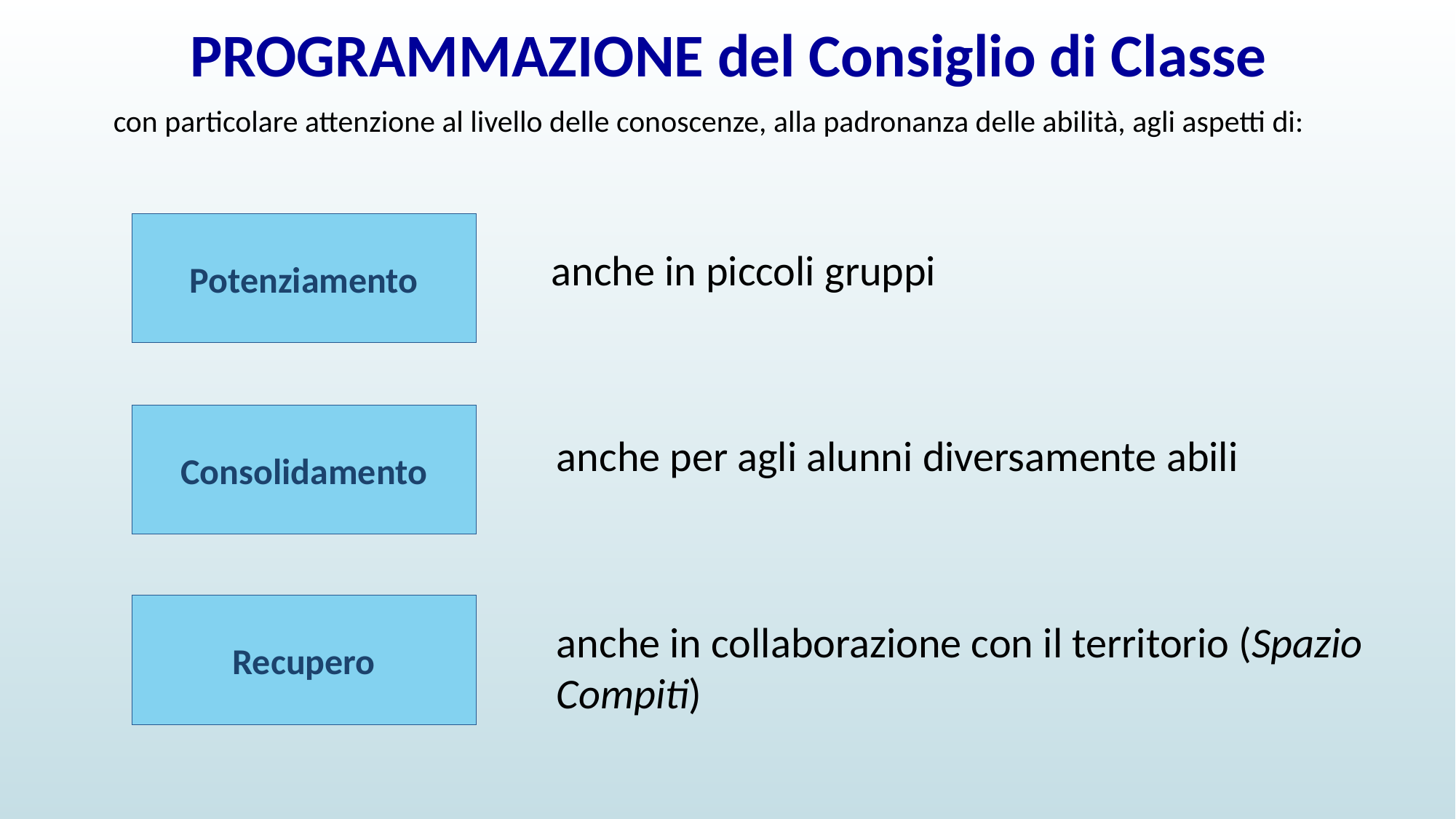

PROGRAMMAZIONE del Consiglio di Classe
con particolare attenzione al livello delle conoscenze, alla padronanza delle abilità, agli aspetti di:
Potenziamento
anche in piccoli gruppi
Consolidamento
anche per agli alunni diversamente abili

Recupero
anche in collaborazione con il territorio (Spazio Compiti)